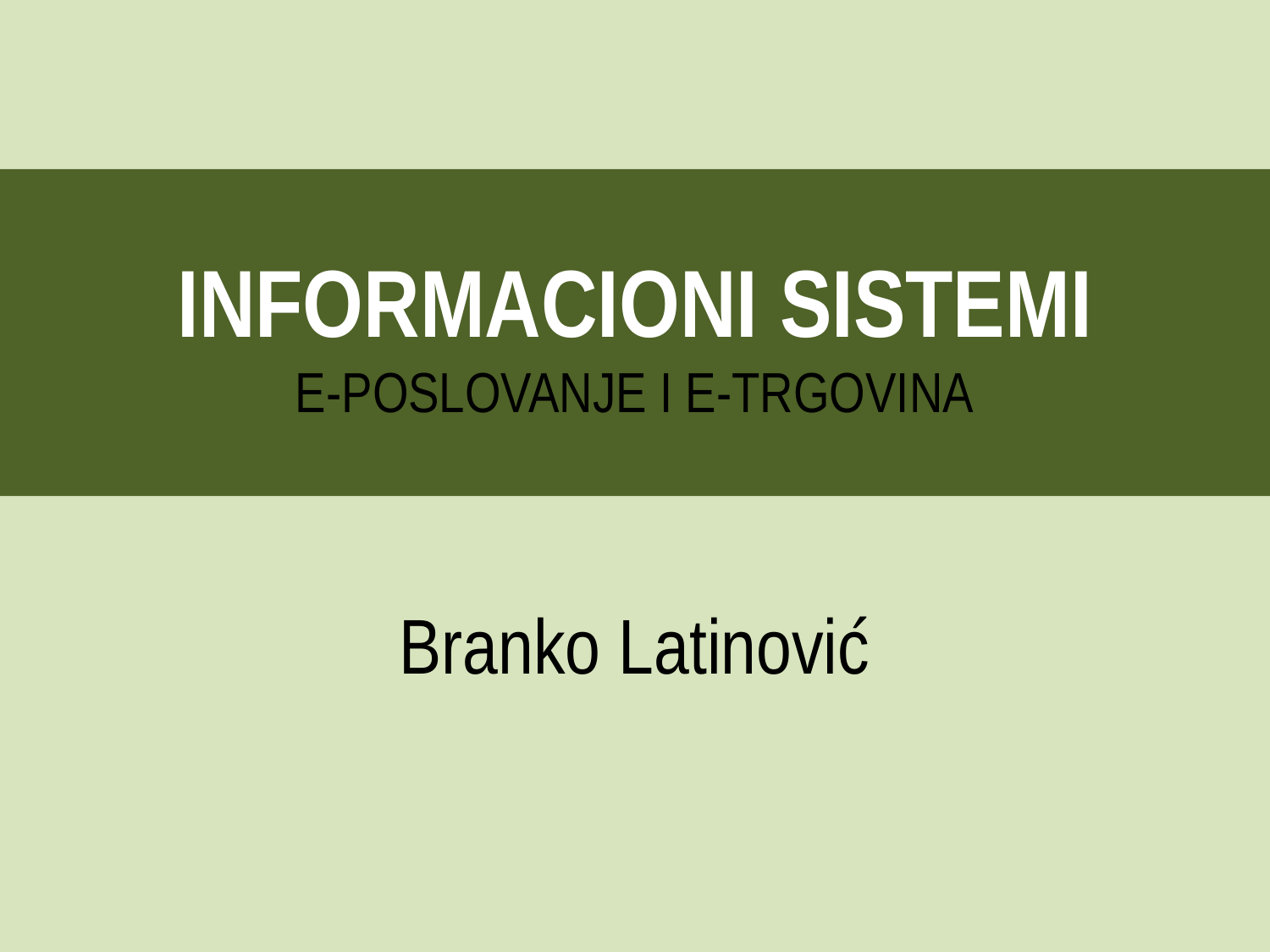

INFORMACIONI SISTEMI
E-POSLOVANJE I E-TRGOVINA

Branko Latinović